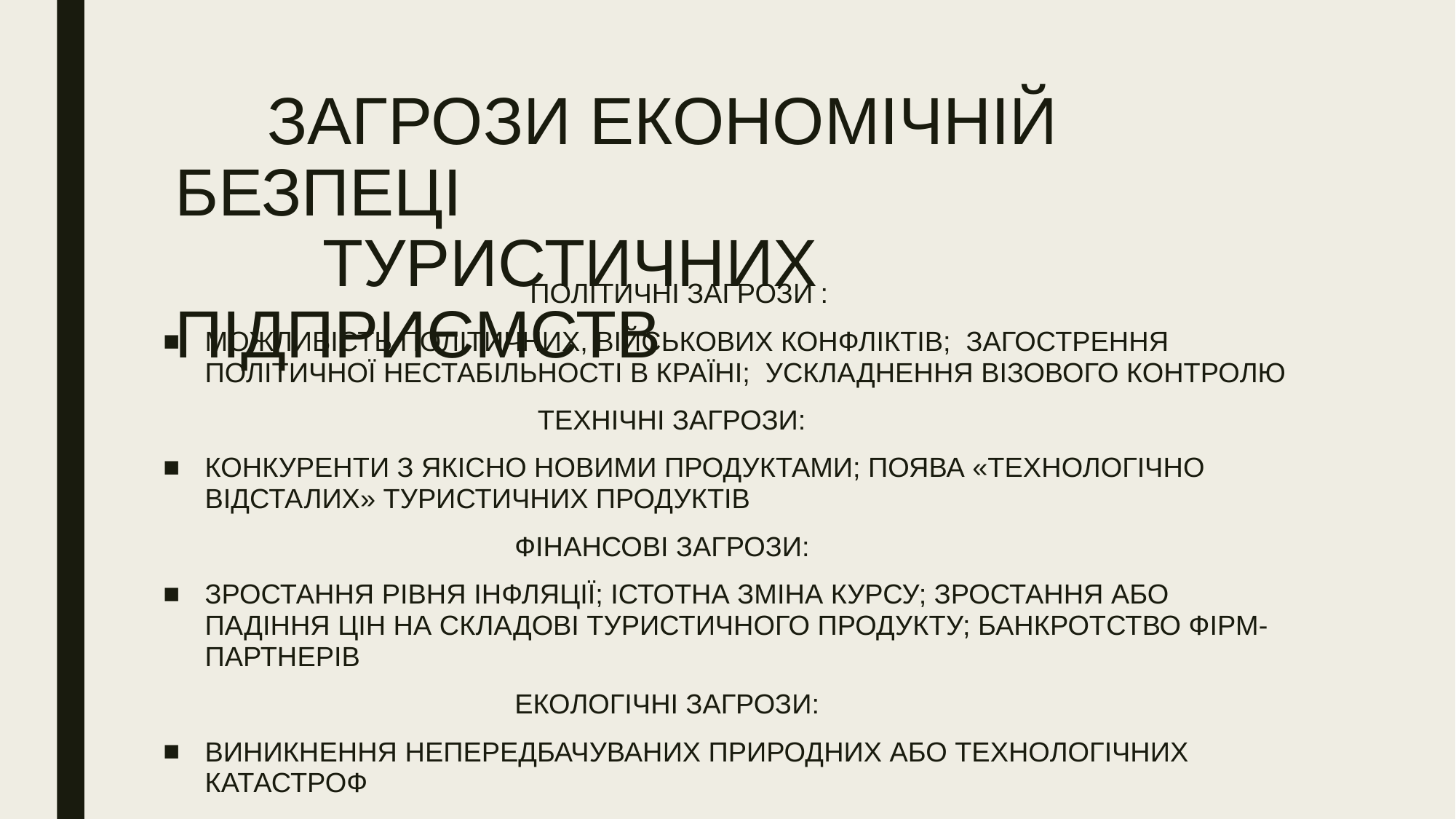

# ЗАГРОЗИ ЕКОНОМІЧНІЙ БЕЗПЕЦІ ТУРИСТИЧНИХ ПІДПРИЄМСТВ
                                                ПОЛІТИЧНІ ЗАГРОЗИ :
МОЖЛИВІСТЬ ПОЛІТИЧНИХ, ВІЙСЬКОВИХ КОНФЛІКТІВ;  ЗАГОСТРЕННЯ ПОЛІТИЧНОЇ НЕСТАБІЛЬНОСТІ В КРАЇНІ;  УСКЛАДНЕННЯ ВІЗОВОГО КОНТРОЛЮ
                                                 ТЕХНІЧНІ ЗАГРОЗИ:
КОНКУРЕНТИ З ЯКІСНО НОВИМИ ПРОДУКТАМИ; ПОЯВА «ТЕХНОЛОГІЧНО ВІДСТАЛИХ» ТУРИСТИЧНИХ ПРОДУКТІВ
                                              ФІНАНСОВІ ЗАГРОЗИ:
ЗРОСТАННЯ РІВНЯ ІНФЛЯЦІЇ; ІСТОТНА ЗМІНА КУРСУ; ЗРОСТАННЯ АБО ПАДІННЯ ЦІН НА СКЛАДОВІ ТУРИСТИЧНОГО ПРОДУКТУ; БАНКРОТСТВО ФІРМ-ПАРТНЕРІВ
                                              ЕКОЛОГІЧНІ ЗАГРОЗИ:
ВИНИКНЕННЯ НЕПЕРЕДБАЧУВАНИХ ПРИРОДНИХ АБО ТЕХНОЛОГІЧНИХ КАТАСТРОФ